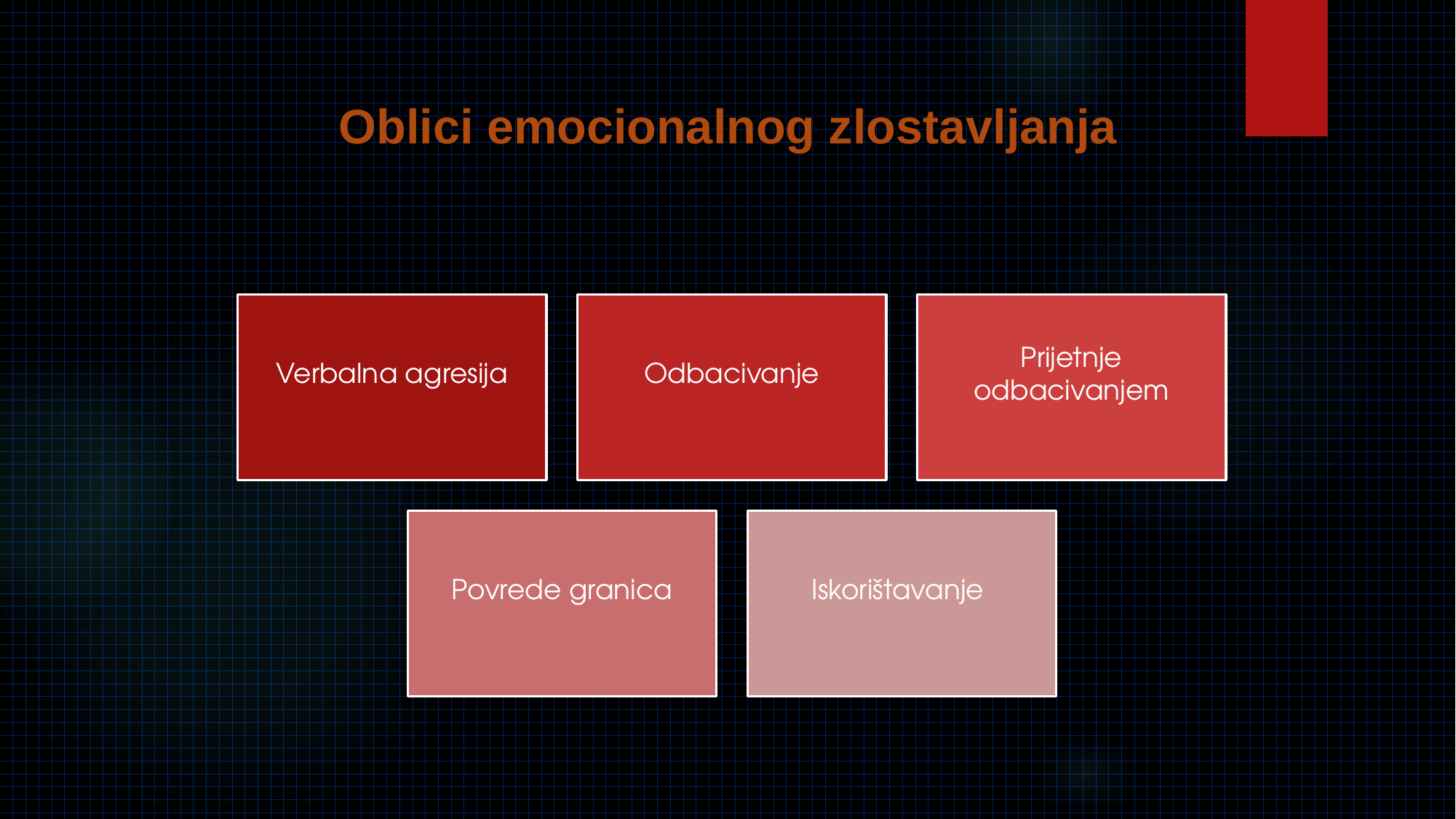

# Oblici emocionalnog zlostavljanja
Verbalna agresija

Odbacivanje

Prijetnje odbacivanjem

Povrede granica

Iskorištavanje